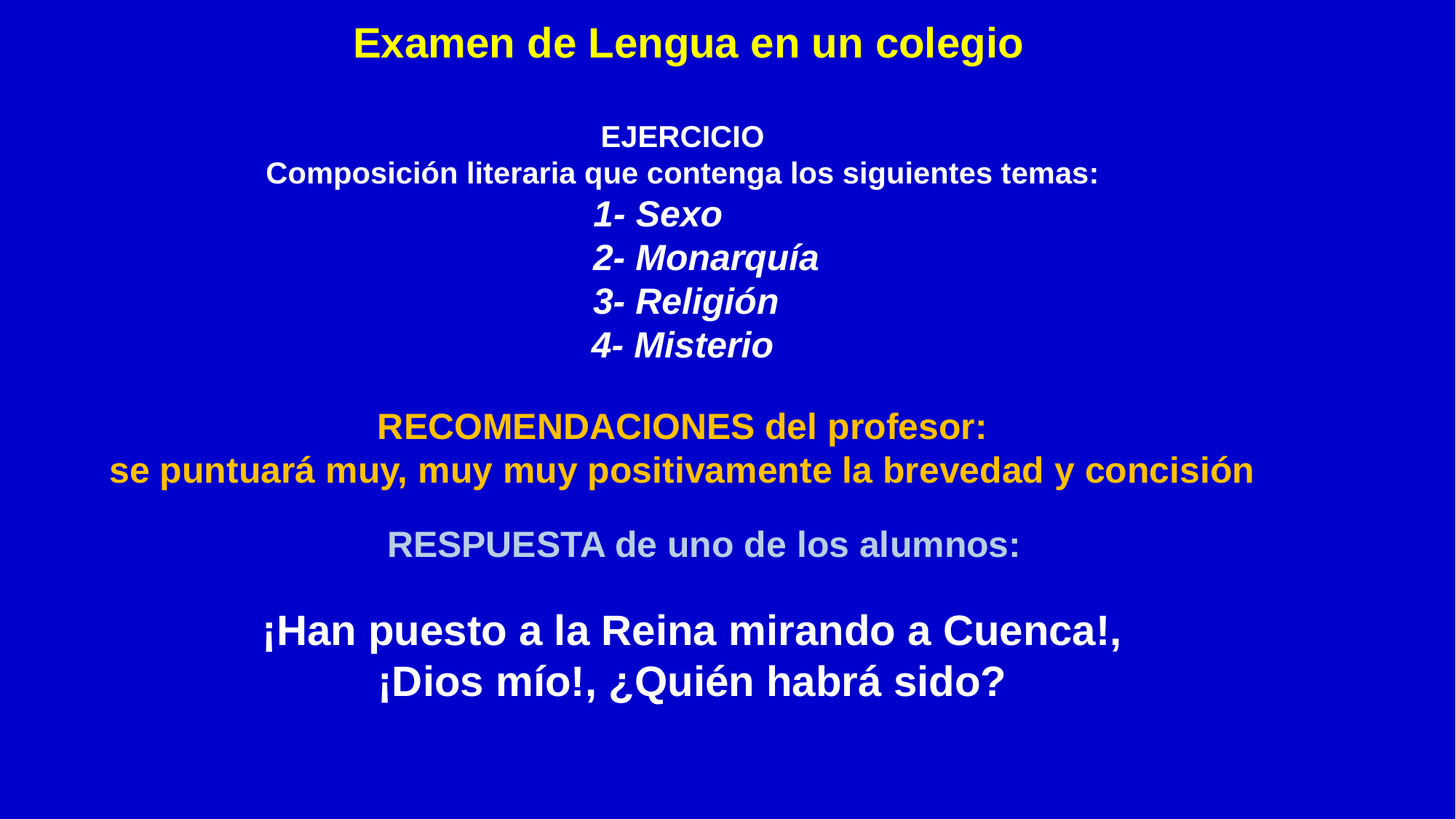

Examen de Lengua en un colegio

EJERCICIO
Composición literaria que contenga los siguientes temas:
		                         1- Sexo
			        2- Monarquía
                 		        3- Religión
                                        4- Misterio

RECOMENDACIONES del profesor:
se puntuará muy, muy muy positivamente la brevedad y concisión
 RESPUESTA de uno de los alumnos:
¡Han puesto a la Reina mirando a Cuenca!, ¡Dios mío!, ¿Quién habrá sido?